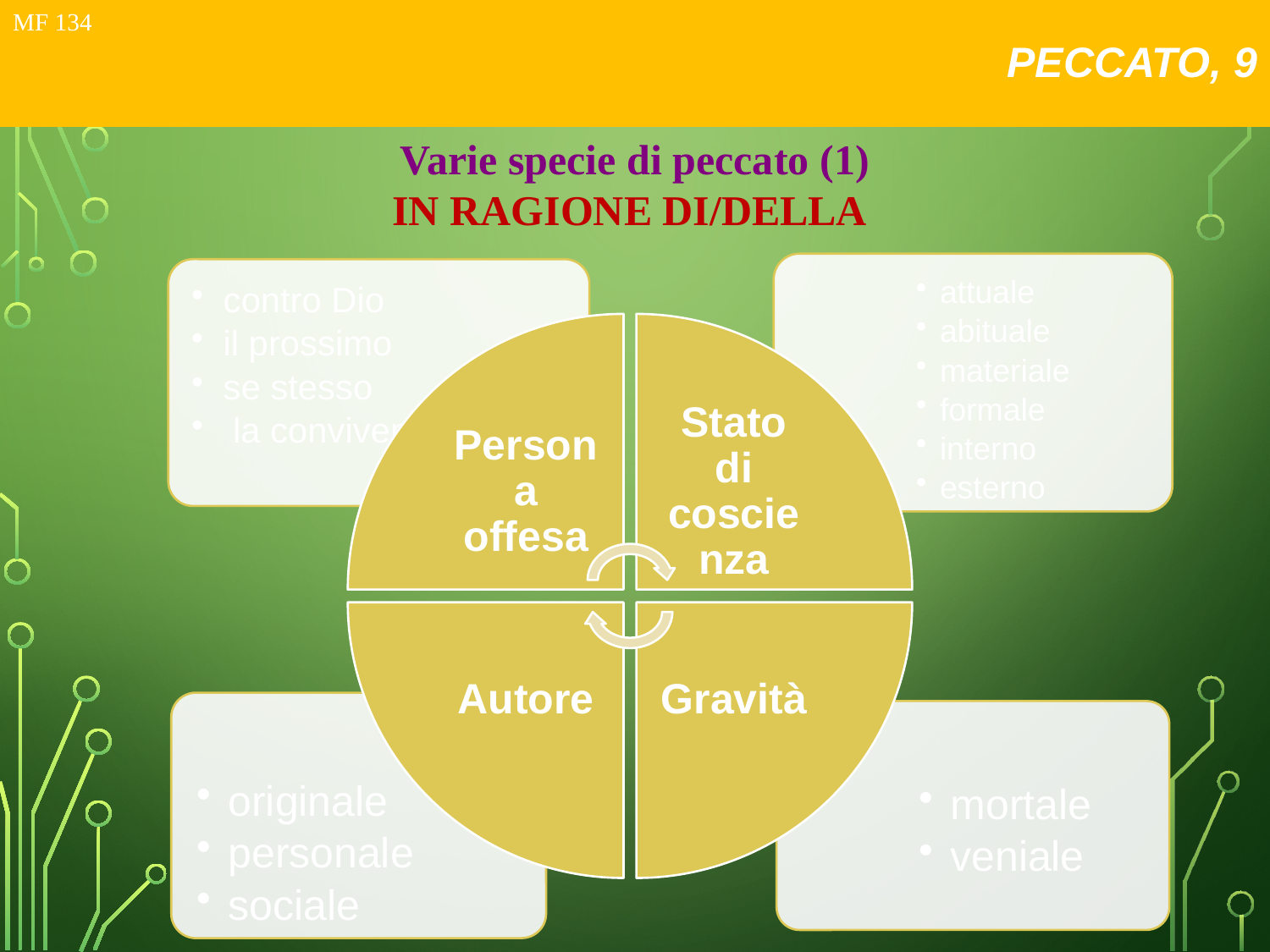

# PECCATO, 9
MF 134
Varie specie di peccato (1)
IN RAGIONE DI/DELLA
mortale
veniale
originale
personale
sociale
attuale
abituale
materiale
formale
interno
esterno
contro Dio
il prossimo
se stesso
 la convivenza sociale
Persona offesa
Stato di coscienza
Gravità
Autore